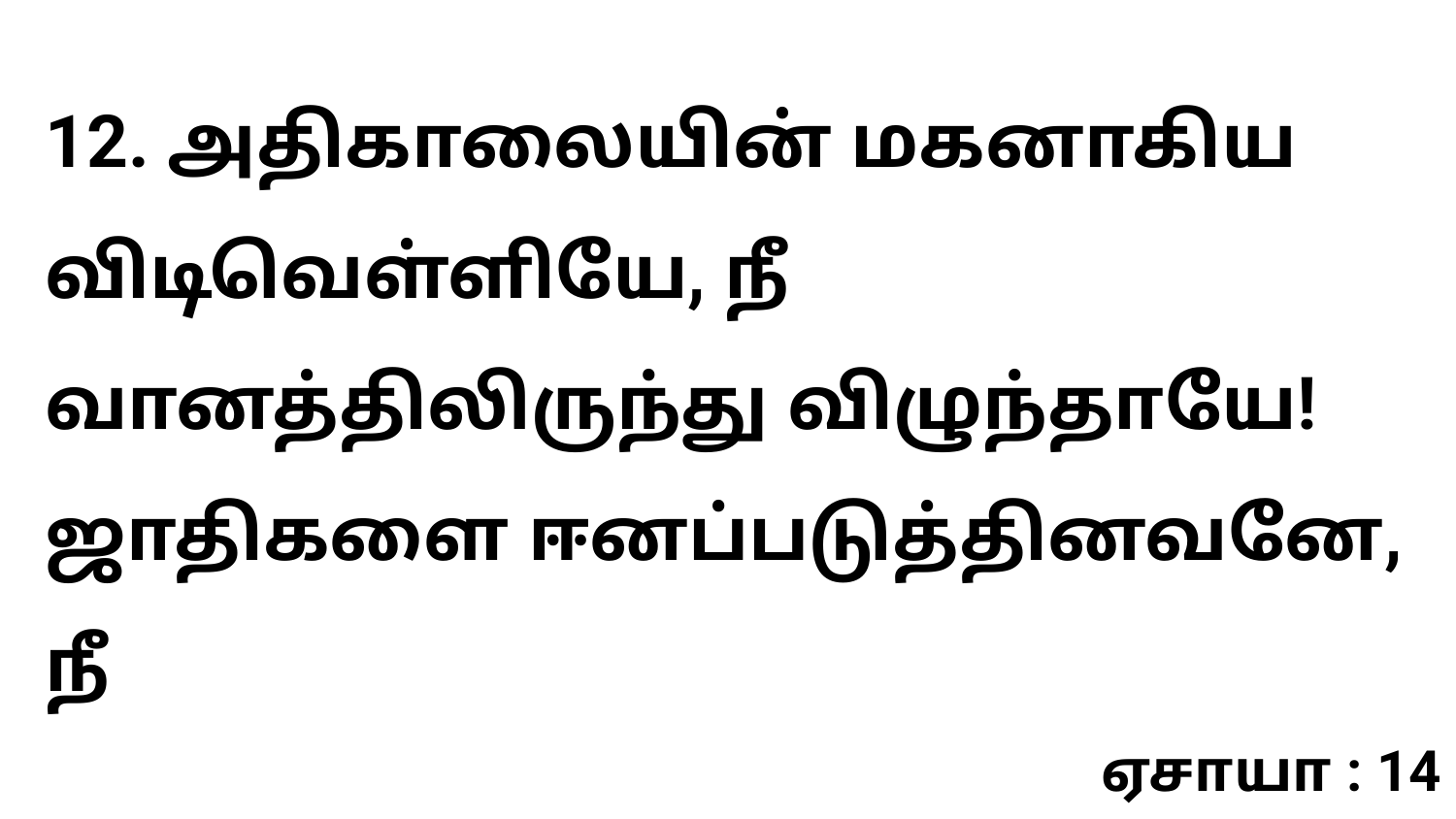

12. அதிகாலையின் மகனாகிய விடிவெள்ளியே, நீ வானத்திலிருந்து விழுந்தாயே! ஜாதிகளை ஈனப்படுத்தினவனே, நீ
ஏசாயா : 14